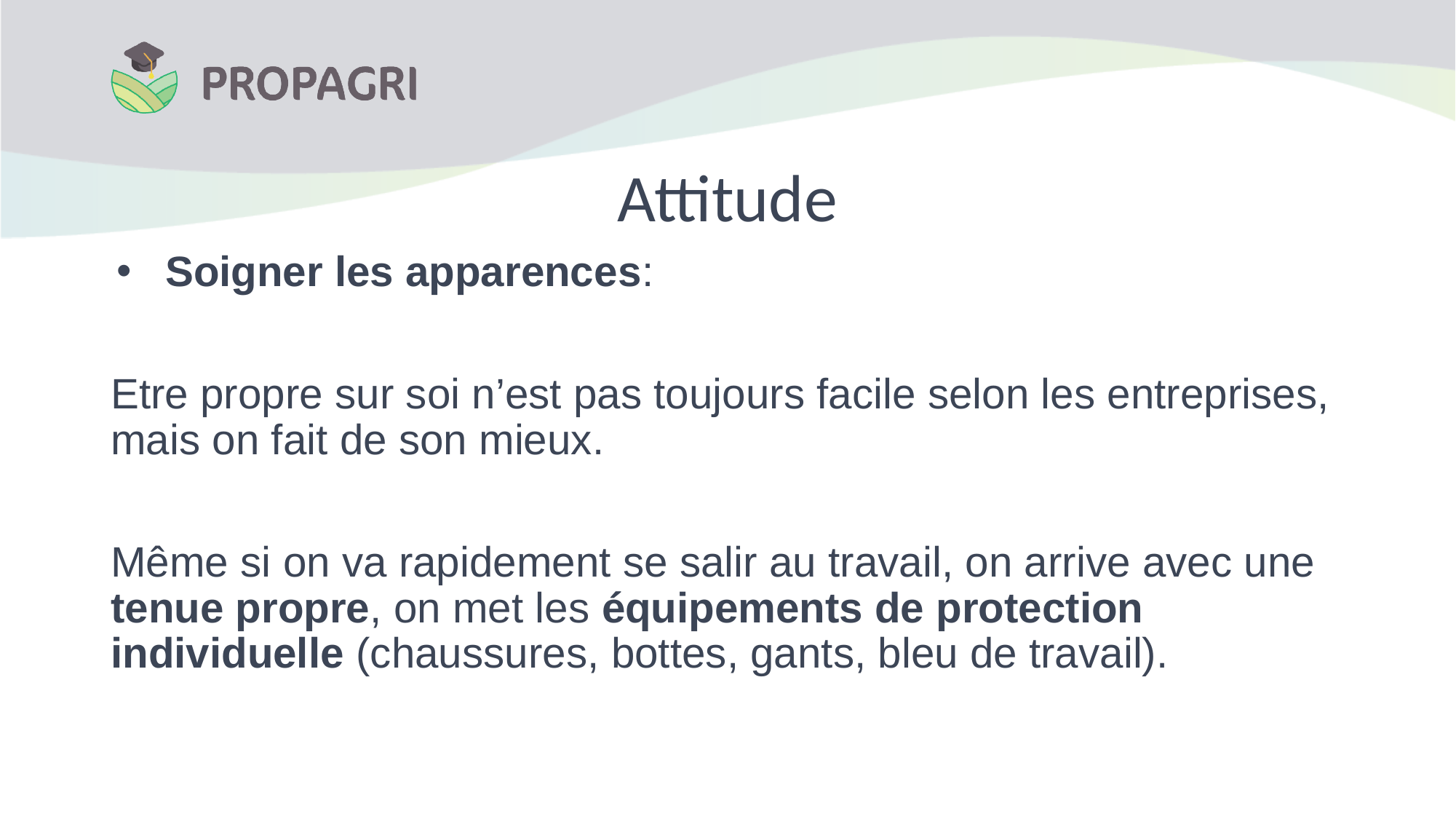

# Attitude
Soigner les apparences:

Etre propre sur soi n’est pas toujours facile selon les entreprises, mais on fait de son mieux.

Même si on va rapidement se salir au travail, on arrive avec une tenue propre, on met les équipements de protection individuelle (chaussures, bottes, gants, bleu de travail).